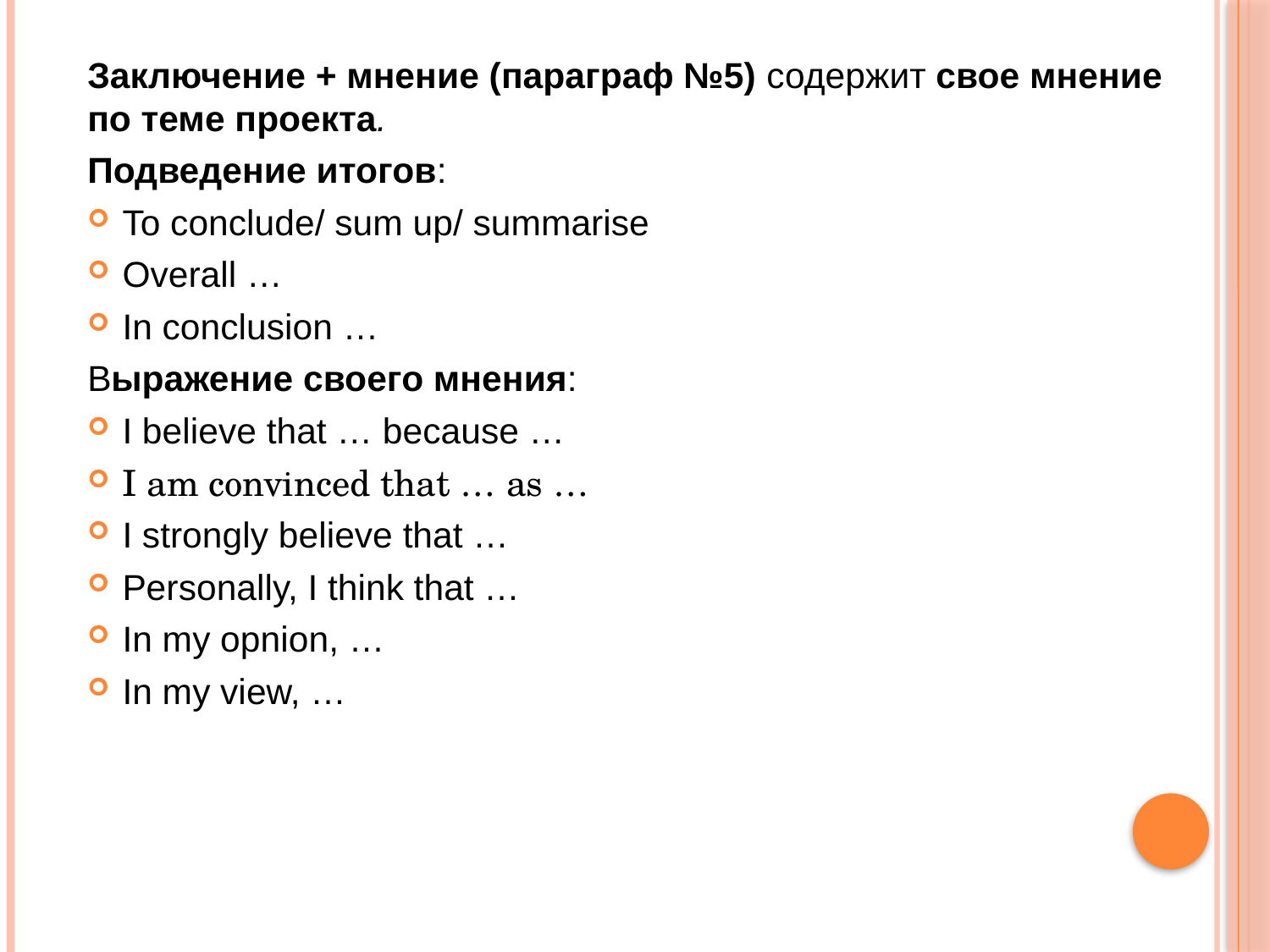

Заключение + мнение (параграф №5) содержит свое мнение по теме проекта.
Подведение итогов:
To conclude/ sum up/ summarise
Overall …
In conclusion …
Выражение своего мнения:
I believe that … because …
I am convinced that … as …
I strongly believe that …
Personally, I think that …
In my opnion, …
In my view, …